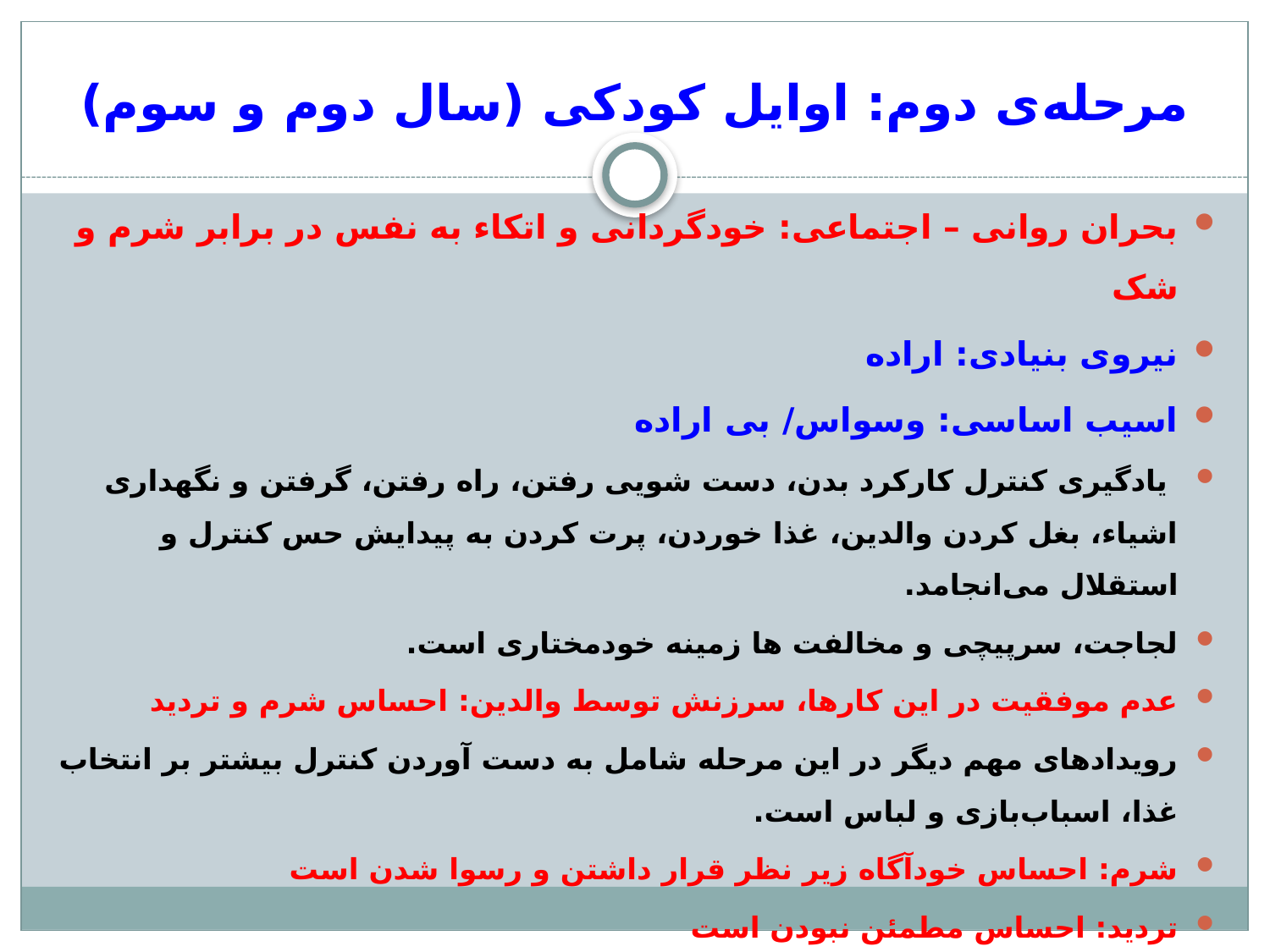

# مرحله‌ی دوم: اوایل کودکی (سال دوم و سوم)
بحران روانی – اجتماعی: خودگردانی و اتکاء به نفس در برابر شرم و شک
نیروی بنیادی: اراده
اسیب اساسی: وسواس/ بی اراده
 یادگیری کنترل کارکرد بدن، دست شویی رفتن، راه رفتن، گرفتن و نگهداری اشیاء، بغل کردن والدین، غذا خوردن، پرت کردن به پیدایش حس کنترل و استقلال می‌انجامد.
لجاجت، سرپیچی و مخالفت ها زمینه خودمختاری است.
عدم موفقیت در این کارها، سرزنش توسط والدین: احساس شرم و تردید
رویدادهای مهم دیگر در این مرحله شامل به دست آوردن کنترل بیشتر بر انتخاب غذا، اسباب‌بازی و لباس است.
شرم: احساس خودآگاه زیر نظر قرار داشتن و رسوا شدن است
تردید: احساس مطمئن نبودن است